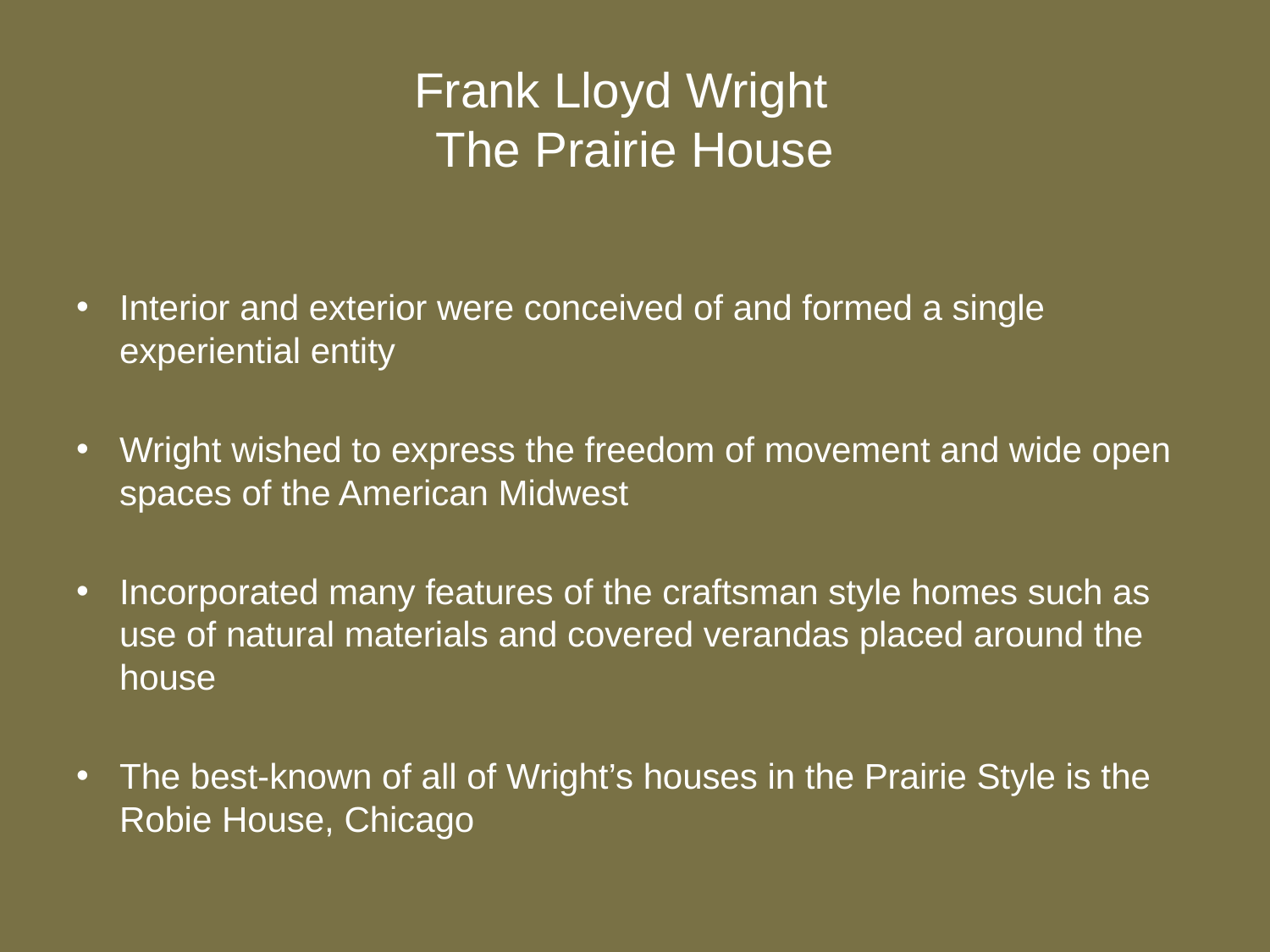

# Frank Lloyd Wright The Prairie House

Interior and exterior were conceived of and formed a single experiential entity

Wright wished to express the freedom of movement and wide open spaces of the American Midwest

Incorporated many features of the craftsman style homes such as use of natural materials and covered verandas placed around the house

The best-known of all of Wright’s houses in the Prairie Style is the Robie House, Chicago